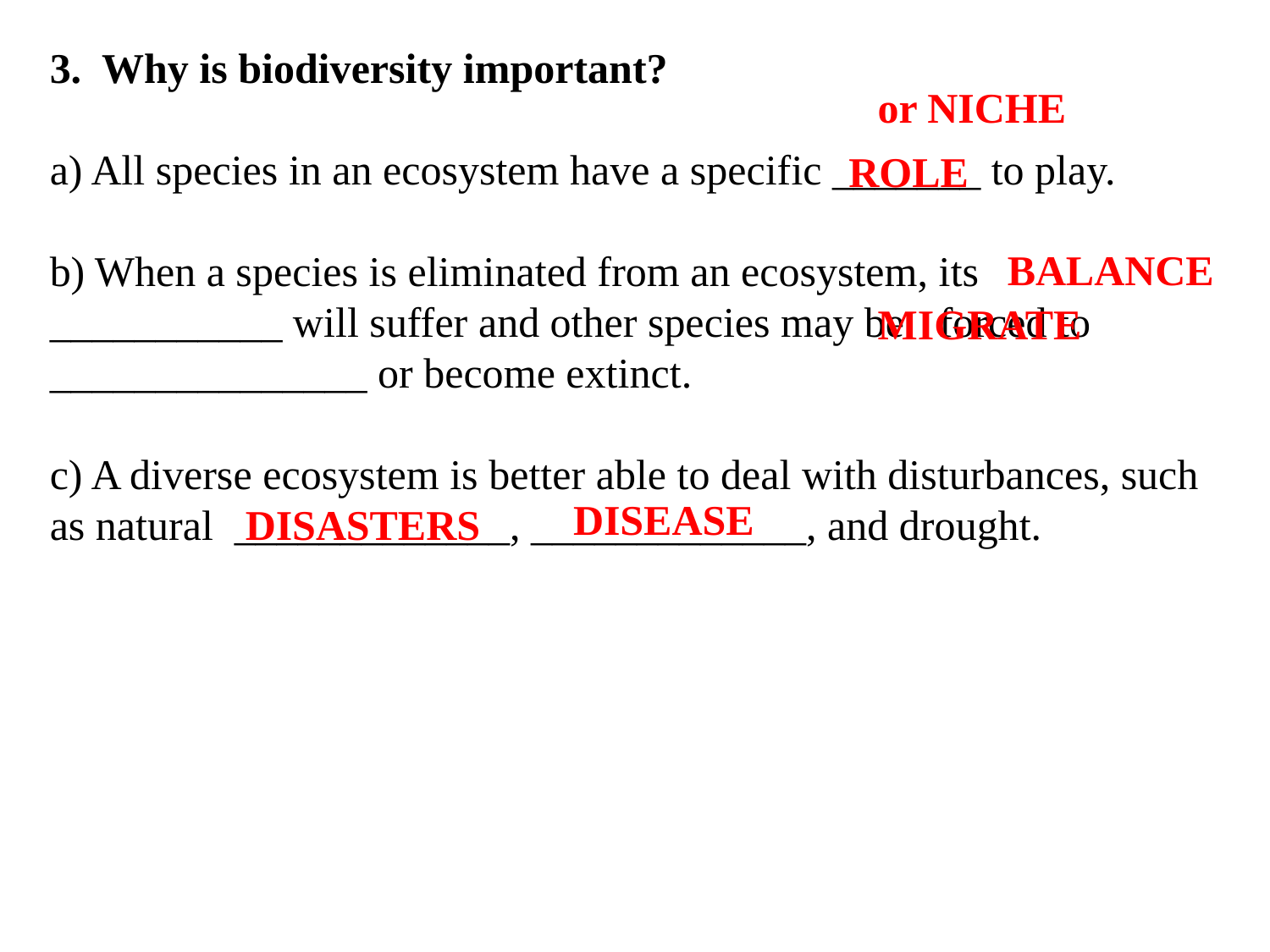

3.  Why is biodiversity important?

a) All species in an ecosystem have a specific _______ to play.

b) When a species is eliminated from an ecosystem, its ___________ will suffer and other species may be 	forced to _______________ or become extinct.

c) A diverse ecosystem is better able to deal with disturbances, such as natural  _____________, _____________, and drought.
or NICHE
ROLE
BALANCE
MIGRATE
DISEASE
DISASTERS